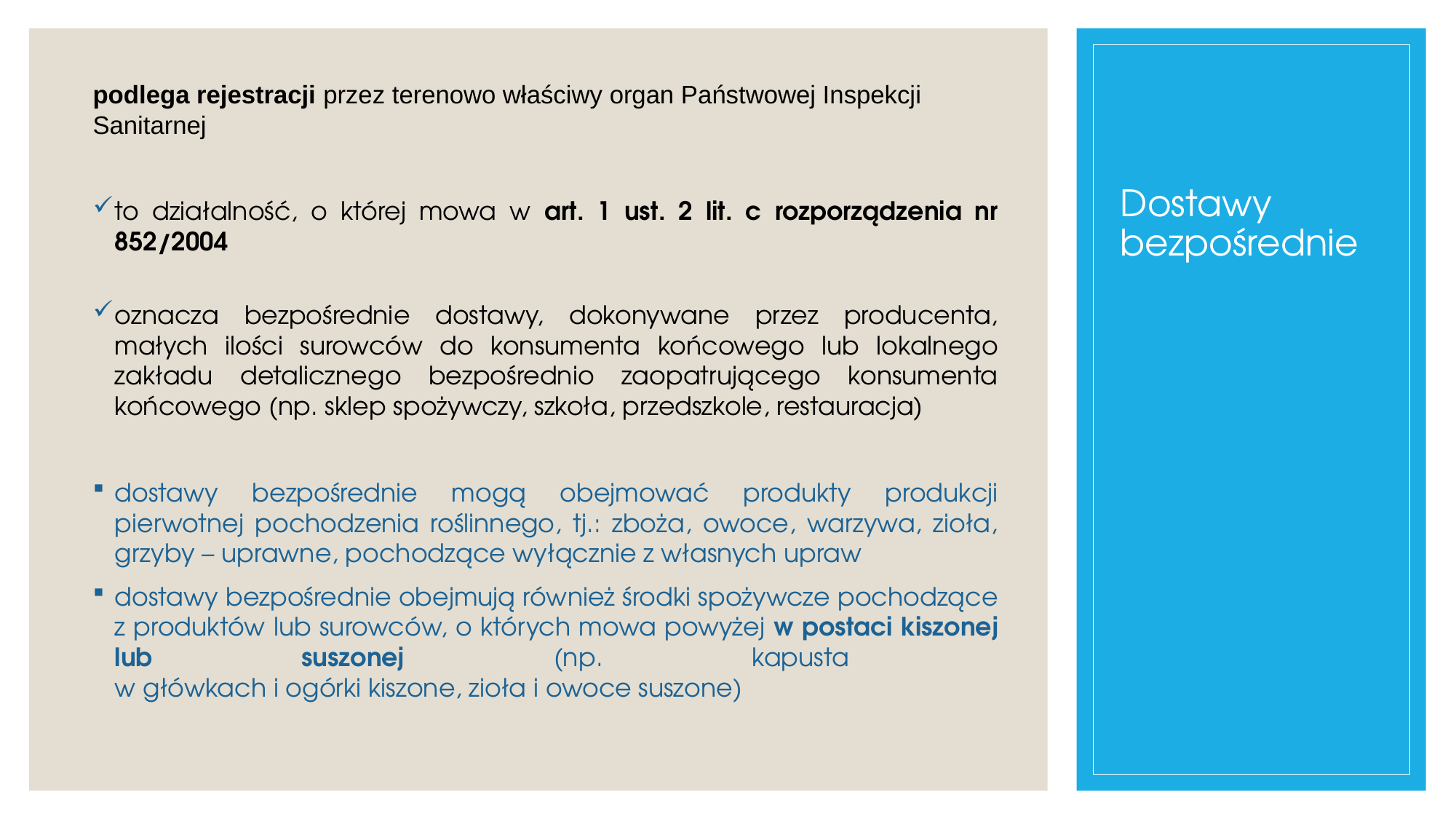

# Dostawy bezpośrednie
podlega rejestracji przez terenowo właściwy organ Państwowej Inspekcji Sanitarnej

to działalność, o której mowa w art. 1 ust. 2 lit. c rozporządzenia nr 852/2004

oznacza bezpośrednie dostawy, dokonywane przez producenta, małych ilości surowców do konsumenta końcowego lub lokalnego zakładu detalicznego bezpośrednio zaopatrującego konsumenta końcowego (np. sklep spożywczy, szkoła, przedszkole, restauracja)

dostawy bezpośrednie mogą obejmować produkty produkcji pierwotnej pochodzenia roślinnego, tj.: zboża, owoce, warzywa, zioła, grzyby – uprawne, pochodzące wyłącznie z własnych upraw
dostawy bezpośrednie obejmują również środki spożywcze pochodzące z produktów lub surowców, o których mowa powyżej w postaci kiszonej lub suszonej (np. kapusta
w główkach i ogórki kiszone, zioła i owoce suszone)